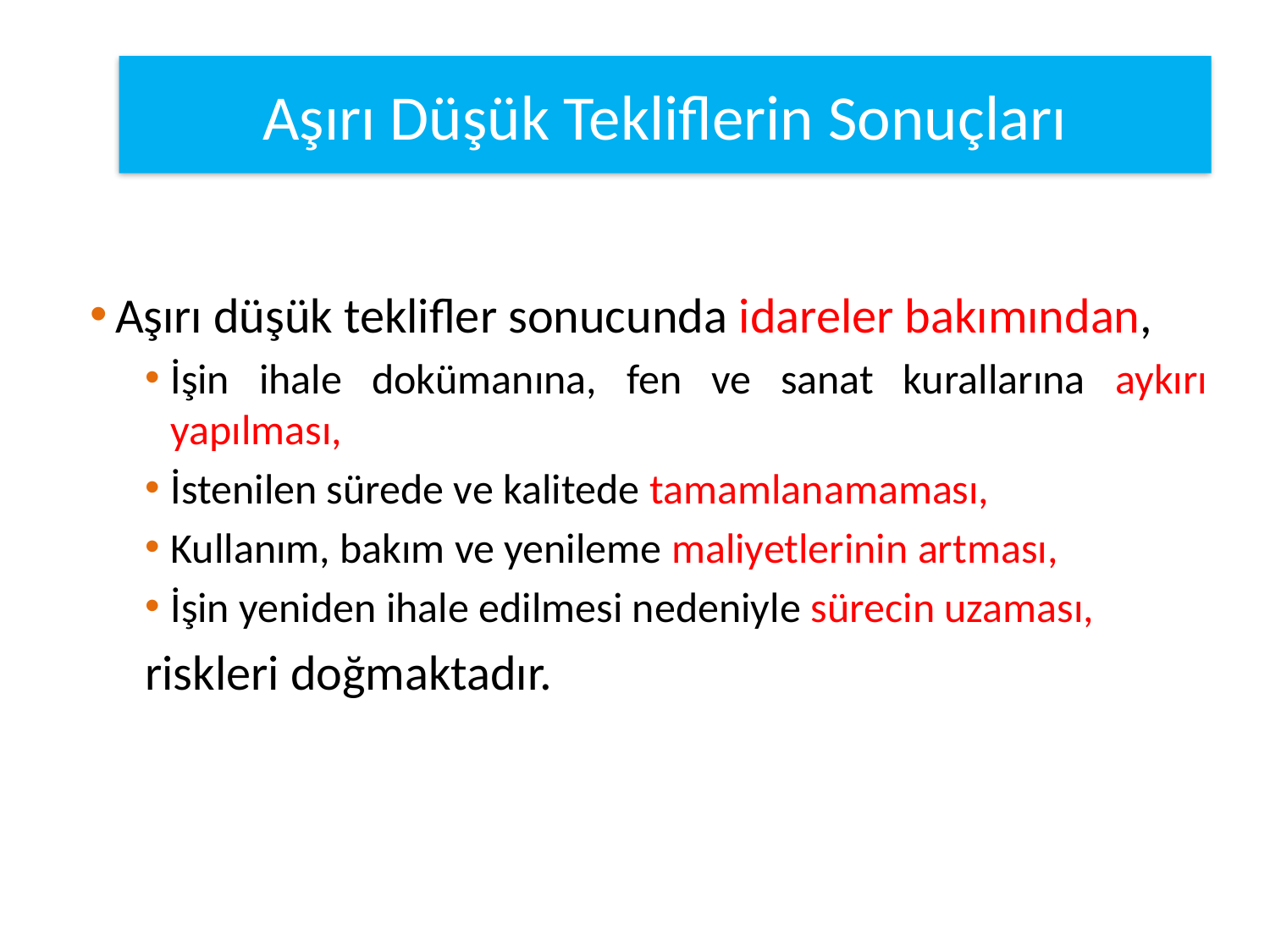

#
Aşırı Düşük Tekliflerin Sonuçları
Aşırı düşük teklifler sonucunda idareler bakımından,
İşin ihale dokümanına, fen ve sanat kurallarına aykırı yapılması,
İstenilen sürede ve kalitede tamamlanamaması,
Kullanım, bakım ve yenileme maliyetlerinin artması,
İşin yeniden ihale edilmesi nedeniyle sürecin uzaması,
riskleri doğmaktadır.